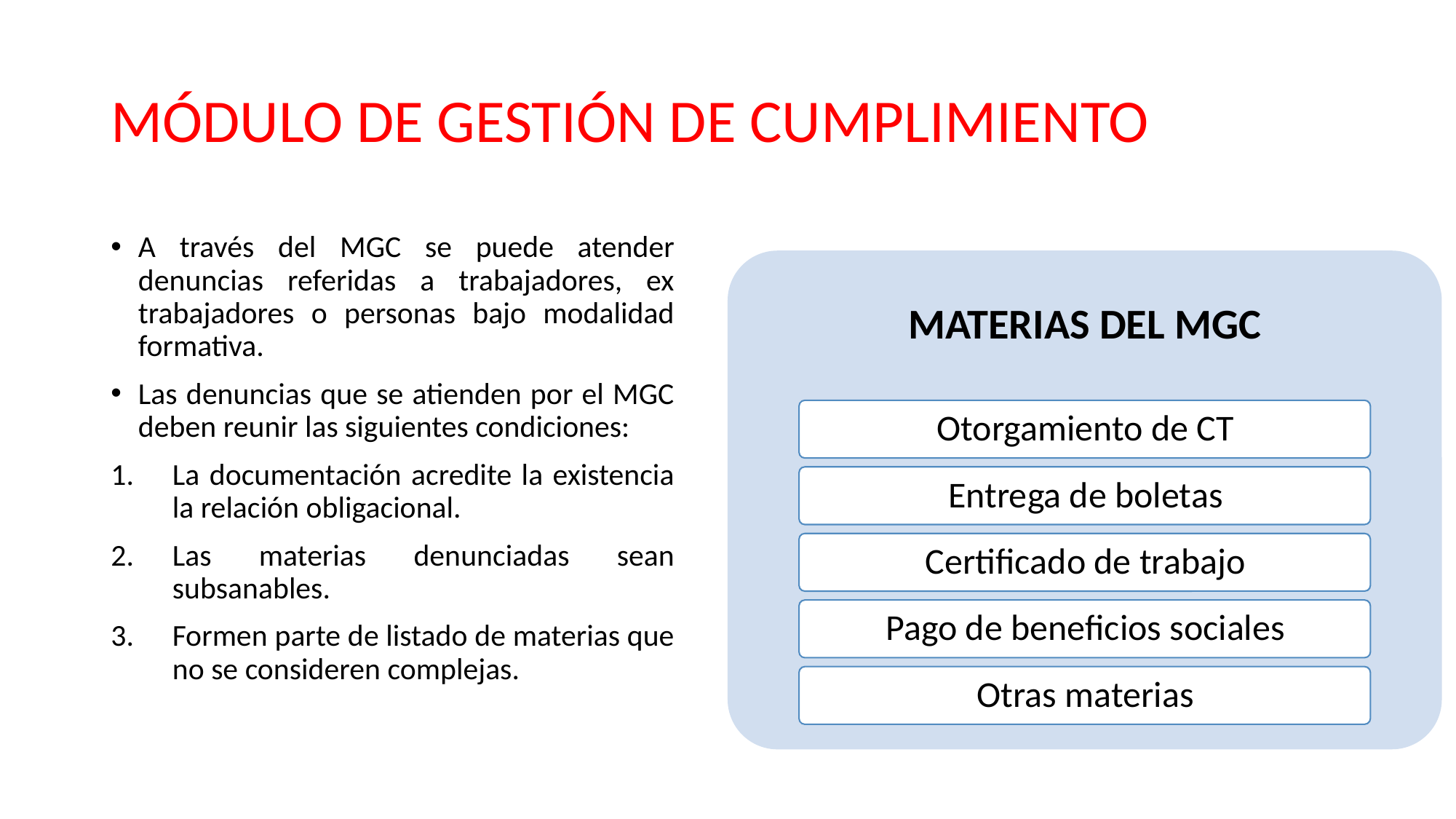

# MÓDULO DE GESTIÓN DE CUMPLIMIENTO
A través del MGC se puede atender denuncias referidas a trabajadores, ex trabajadores o personas bajo modalidad formativa.
Las denuncias que se atienden por el MGC deben reunir las siguientes condiciones:
La documentación acredite la existencia la relación obligacional.
Las materias denunciadas sean subsanables.
Formen parte de listado de materias que no se consideren complejas.
MATERIAS DEL MGC
Otorgamiento de CT
Entrega de boletas
Certificado de trabajo
Pago de beneficios sociales
Otras materias